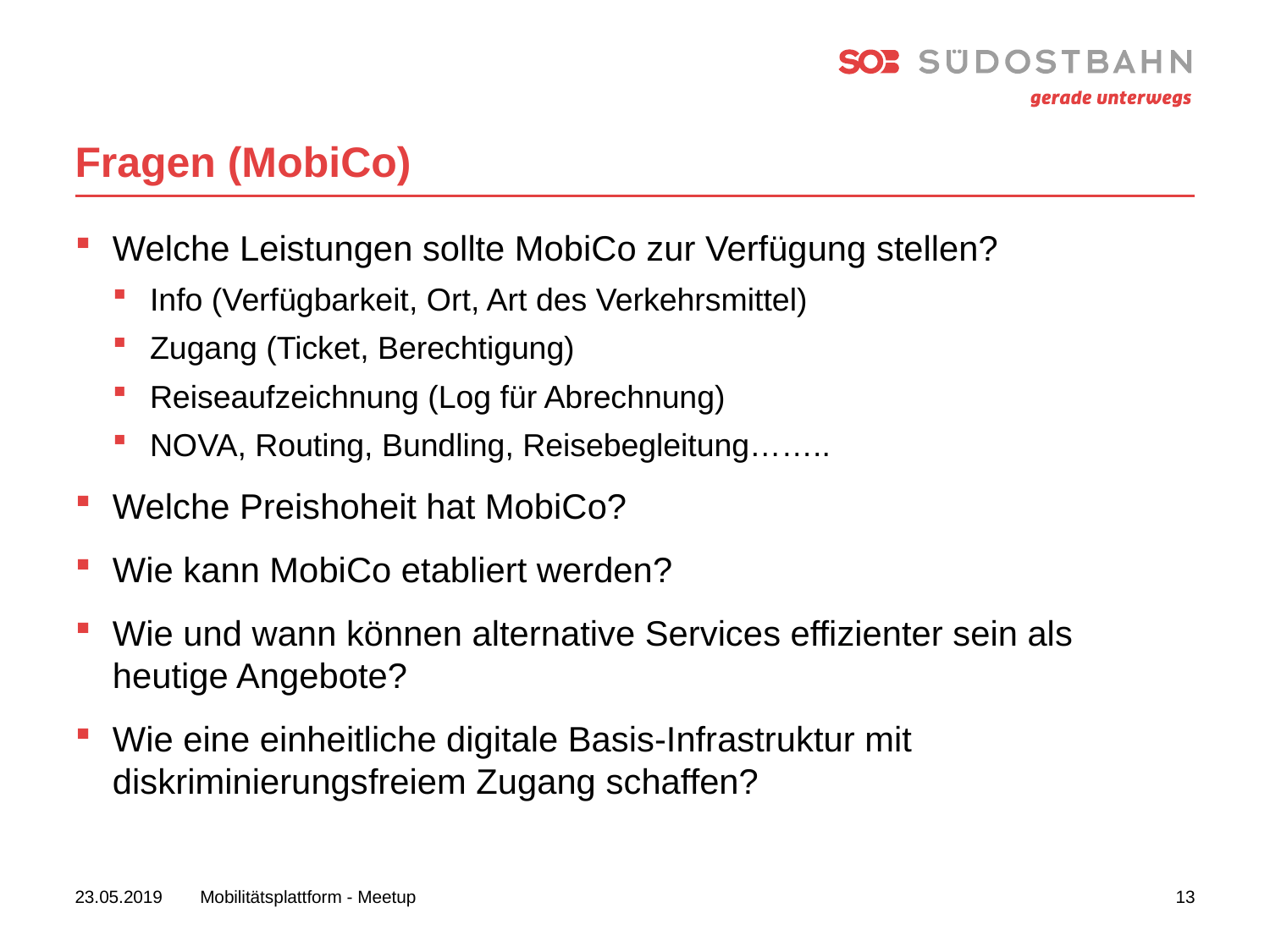

# Fragen (MobiCo)
Welche Leistungen sollte MobiCo zur Verfügung stellen?
Info (Verfügbarkeit, Ort, Art des Verkehrsmittel)
Zugang (Ticket, Berechtigung)
Reiseaufzeichnung (Log für Abrechnung)
NOVA, Routing, Bundling, Reisebegleitung……..
Welche Preishoheit hat MobiCo?
Wie kann MobiCo etabliert werden?
Wie und wann können alternative Services effizienter sein als heutige Angebote?
Wie eine einheitliche digitale Basis-Infrastruktur mit diskriminierungsfreiem Zugang schaffen?
23.05.2019
Mobilitätsplattform - Meetup
13